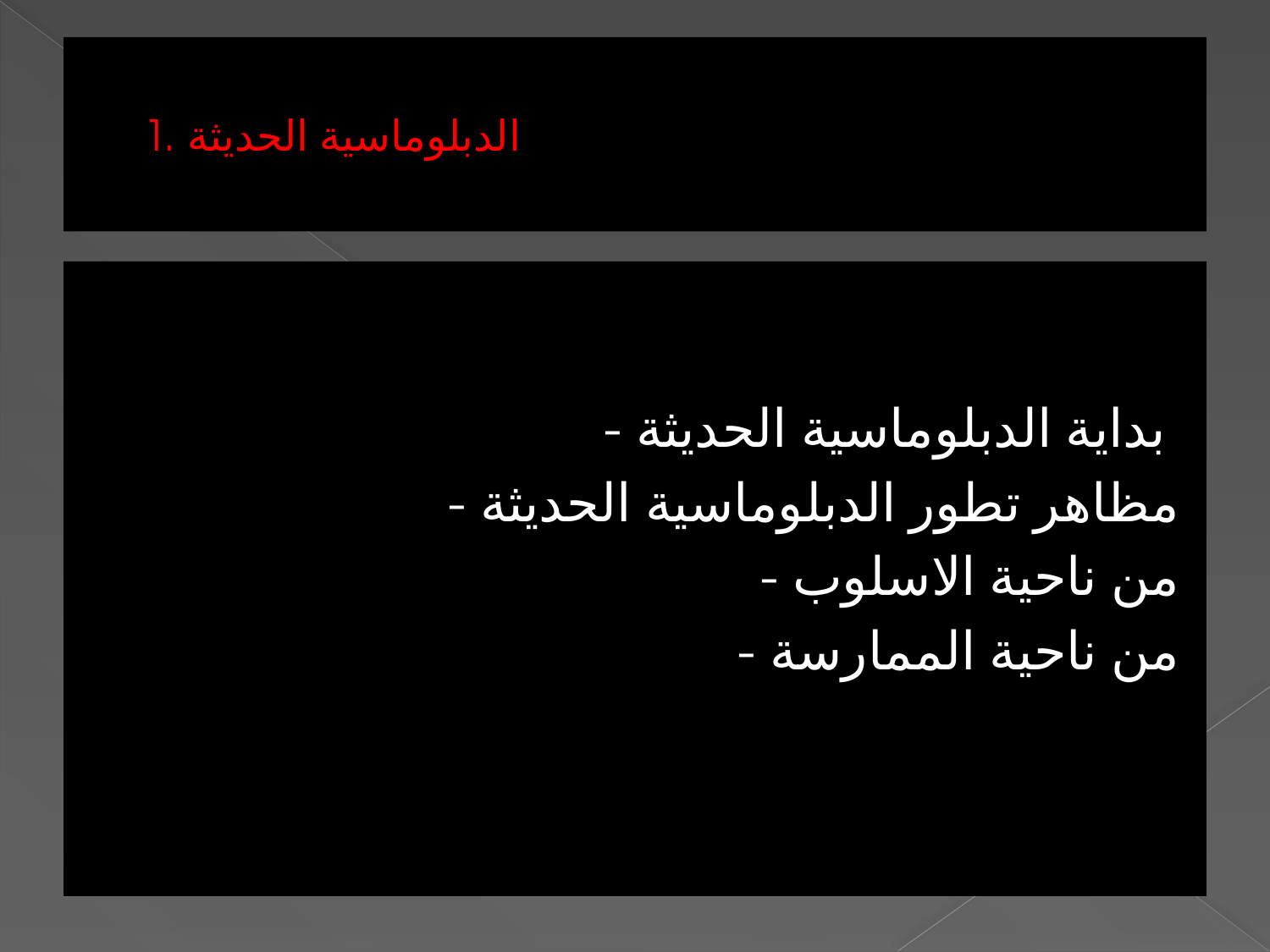

# 1. الدبلوماسية الحديثة

- بداية الدبلوماسية الحديثة
- مظاهر تطور الدبلوماسية الحديثة
- من ناحية الاسلوب
- من ناحية الممارسة